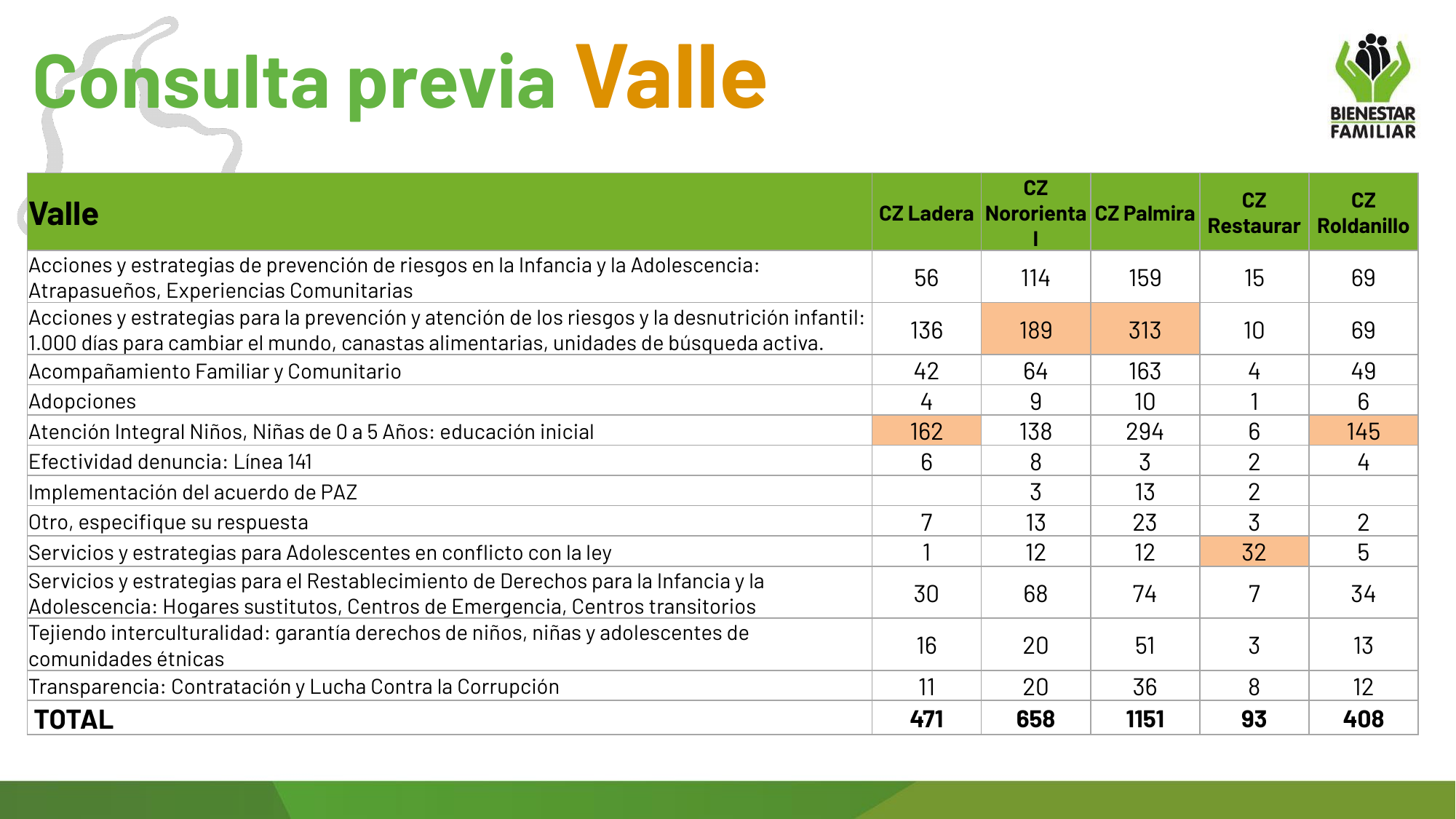

Consulta previa Valle

| Valle | CZ Ladera | CZ Nororiental | CZ Palmira | CZ Restaurar | CZ Roldanillo |
| --- | --- | --- | --- | --- | --- |
| Acciones y estrategias de prevención de riesgos en la Infancia y la Adolescencia: Atrapasueños, Experiencias Comunitarias | 56 | 114 | 159 | 15 | 69 |
| Acciones y estrategias para la prevención y atención de los riesgos y la desnutrición infantil: 1.000 días para cambiar el mundo, canastas alimentarias, unidades de búsqueda activa. | 136 | 189 | 313 | 10 | 69 |
| Acompañamiento Familiar y Comunitario | 42 | 64 | 163 | 4 | 49 |
| Adopciones | 4 | 9 | 10 | 1 | 6 |
| Atención Integral Niños, Niñas de 0 a 5 Años: educación inicial | 162 | 138 | 294 | 6 | 145 |
| Efectividad denuncia: Línea 141 | 6 | 8 | 3 | 2 | 4 |
| Implementación del acuerdo de PAZ |  | 3 | 13 | 2 |  |
| Otro, especifique su respuesta | 7 | 13 | 23 | 3 | 2 |
| Servicios y estrategias para Adolescentes en conflicto con la ley | 1 | 12 | 12 | 32 | 5 |
| Servicios y estrategias para el Restablecimiento de Derechos para la Infancia y la Adolescencia: Hogares sustitutos, Centros de Emergencia, Centros transitorios | 30 | 68 | 74 | 7 | 34 |
| Tejiendo interculturalidad: garantía derechos de niños, niñas y adolescentes de comunidades étnicas | 16 | 20 | 51 | 3 | 13 |
| Transparencia: Contratación y Lucha Contra la Corrupción | 11 | 20 | 36 | 8 | 12 |
| TOTAL | 471 | 658 | 1151 | 93 | 408 |